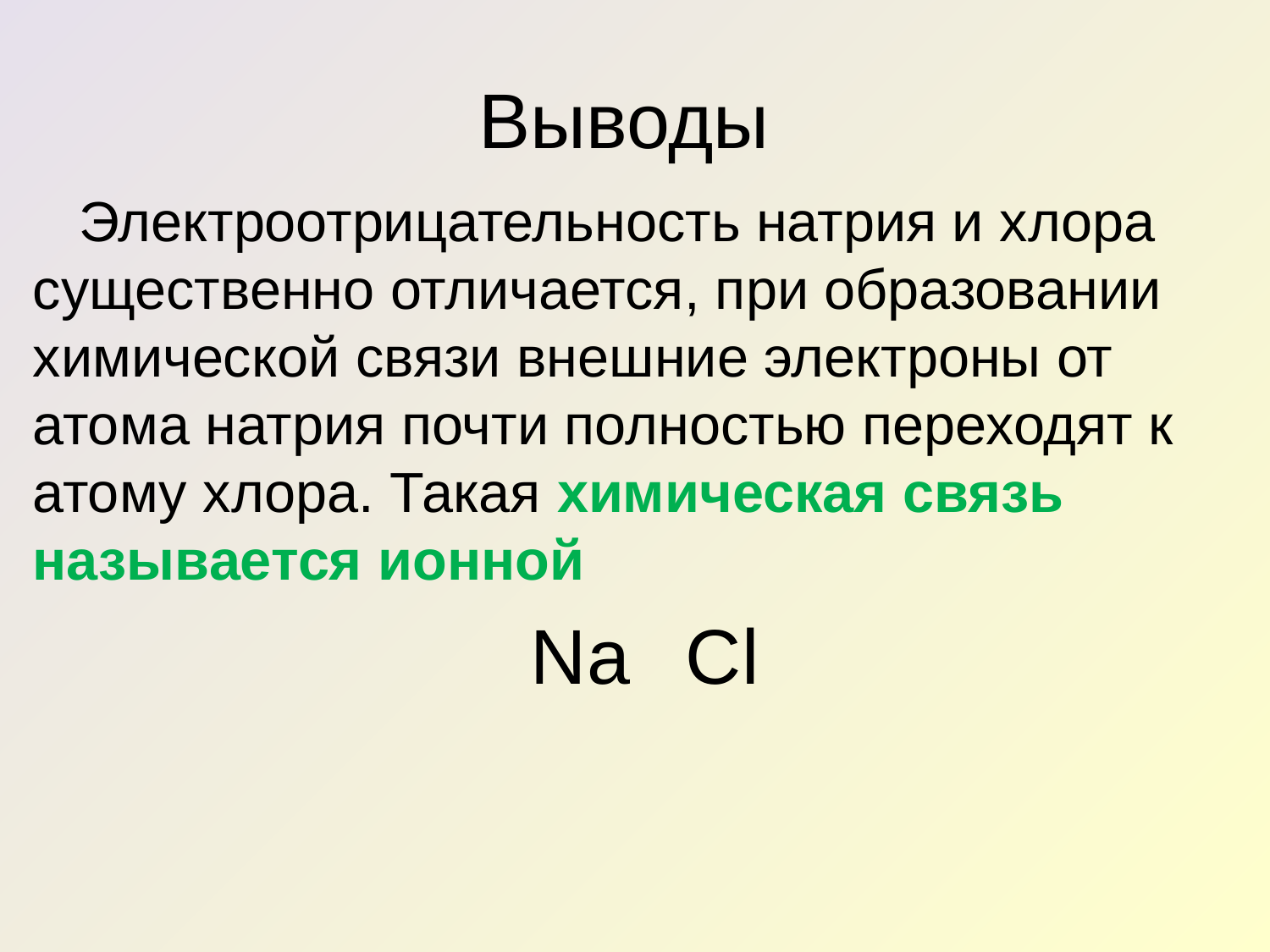

# Выводы
   Электроотрицательность натрия и хлора существенно отличается, при образовании химической связи внешние электроны от атома натрия почти полностью переходят к атому хлора. Такая химическая связь называется ионной
Na   Сl